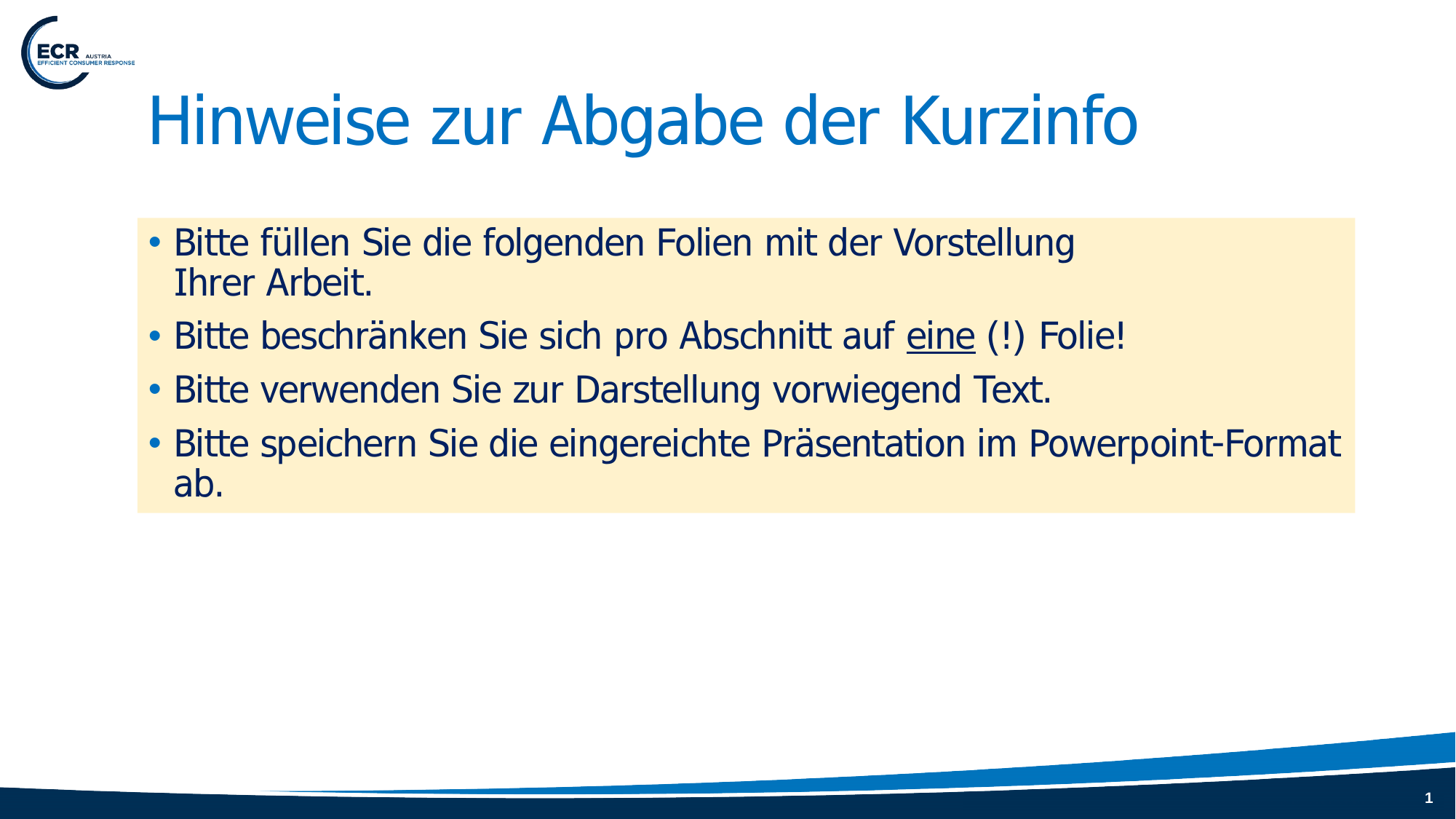

# Hinweise zur Abgabe der Kurzinfo
Bitte füllen Sie die folgenden Folien mit der Vorstellung
Ihrer Arbeit.
Bitte beschränken Sie sich pro Abschnitt auf eine (!) Folie!
Bitte verwenden Sie zur Darstellung vorwiegend Text.
Bitte speichern Sie die eingereichte Präsentation im Powerpoint-Format ab.

1